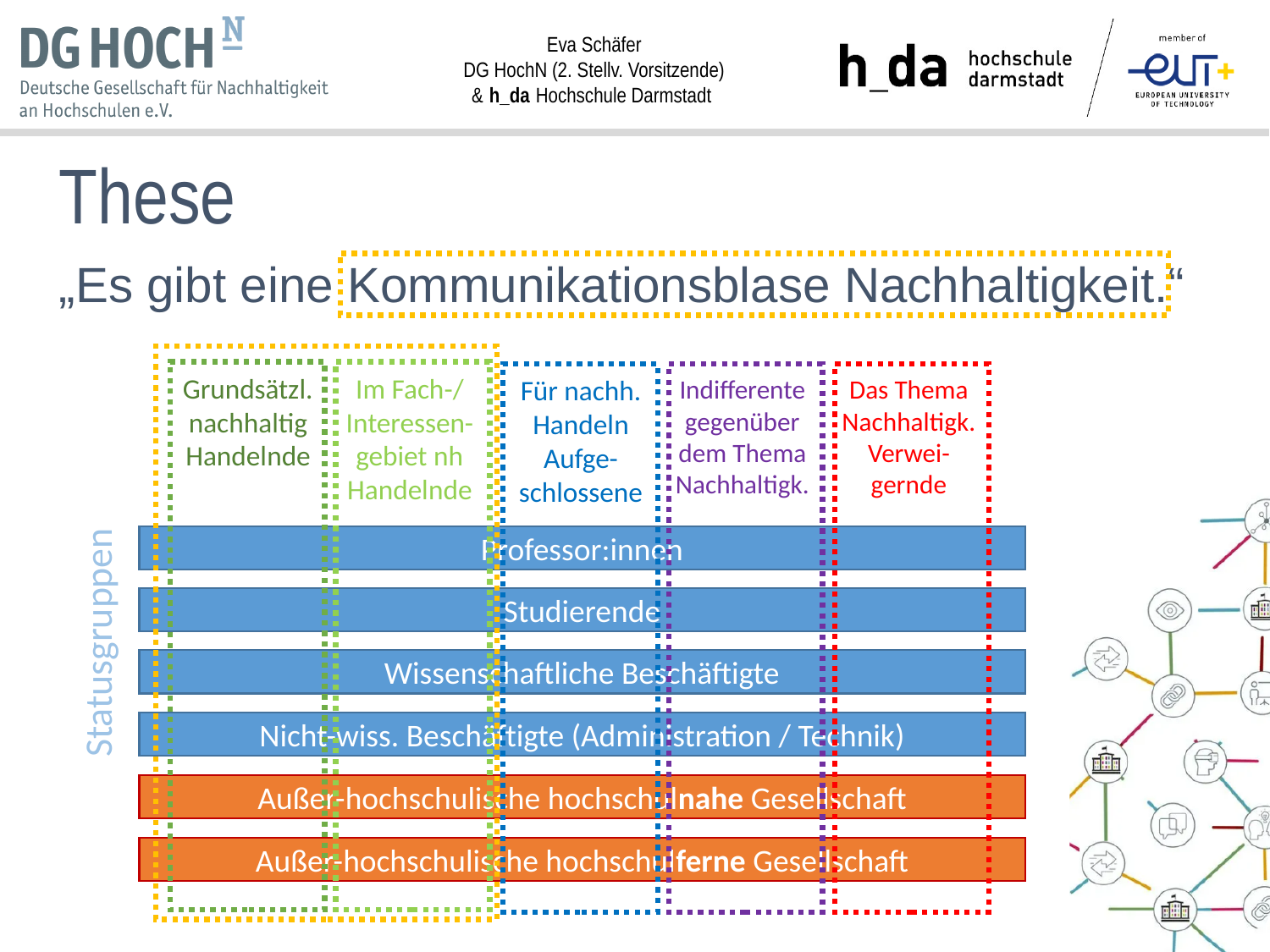

# These
„Es gibt eine Kommunikationsblase Nachhaltigkeit.“

Grundsätzl.
nachhaltig
Handelnde

Im Fach-/ Interessen-gebiet nh
Handelnde

Für nachh.
Handeln
Aufge-
schlossene

Indifferente gegenüber dem Thema
Nachhaltigk.

Das Thema Nachhaltigk. Verwei-gernde
Statusgruppen
Professor:innen
Studierende
Wissenschaftliche Beschäftigte
Nicht-wiss. Beschäftigte (Administration / Technik)
Außer-hochschulische hochschulnahe Gesellschaft
Außer-hochschulische hochschulferne Gesellschaft